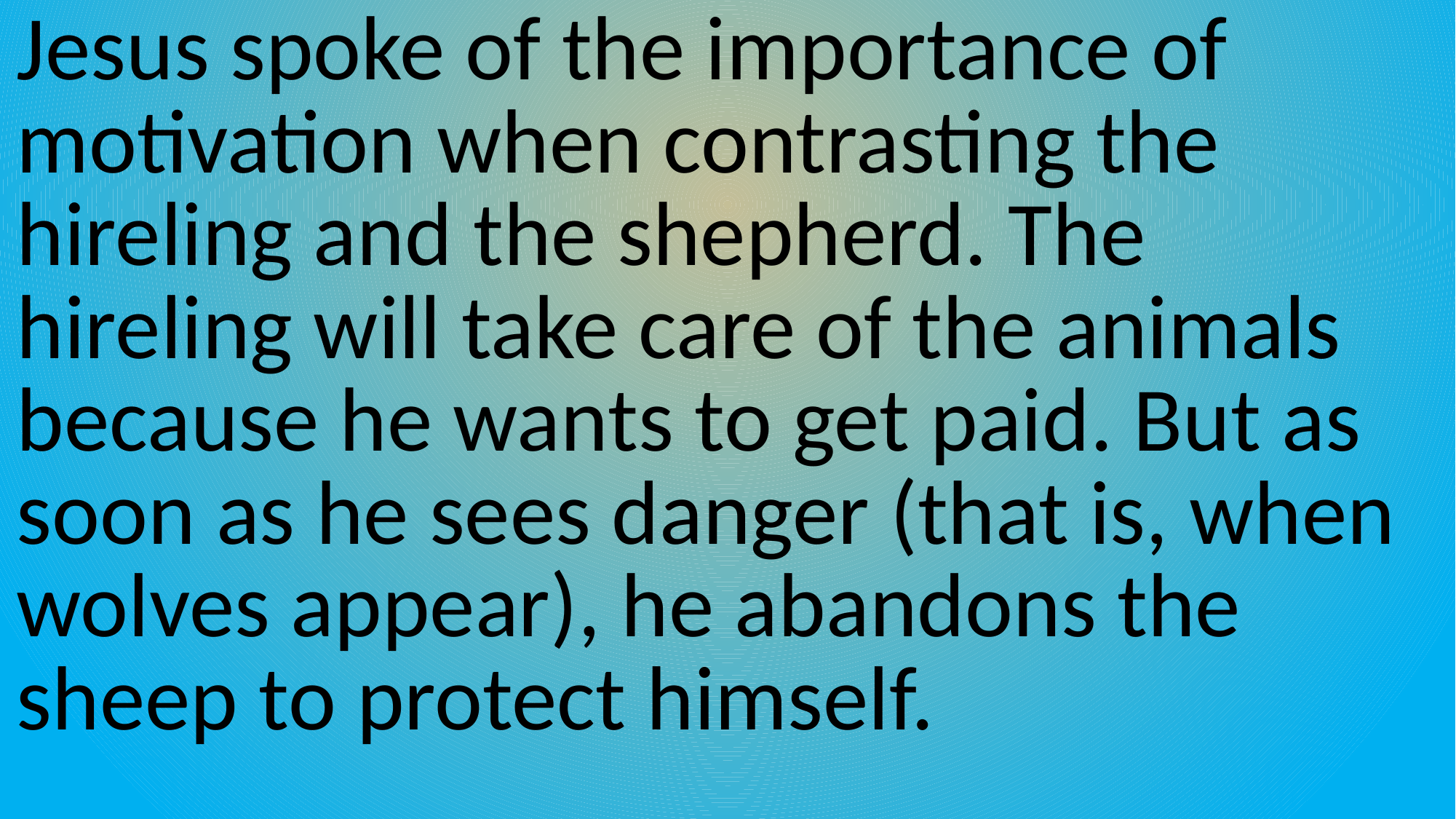

Jesus spoke of the importance of motivation when contrasting the hireling and the shepherd. The hireling will take care of the animals because he wants to get paid. But as soon as he sees danger (that is, when wolves appear), he abandons the sheep to protect himself.